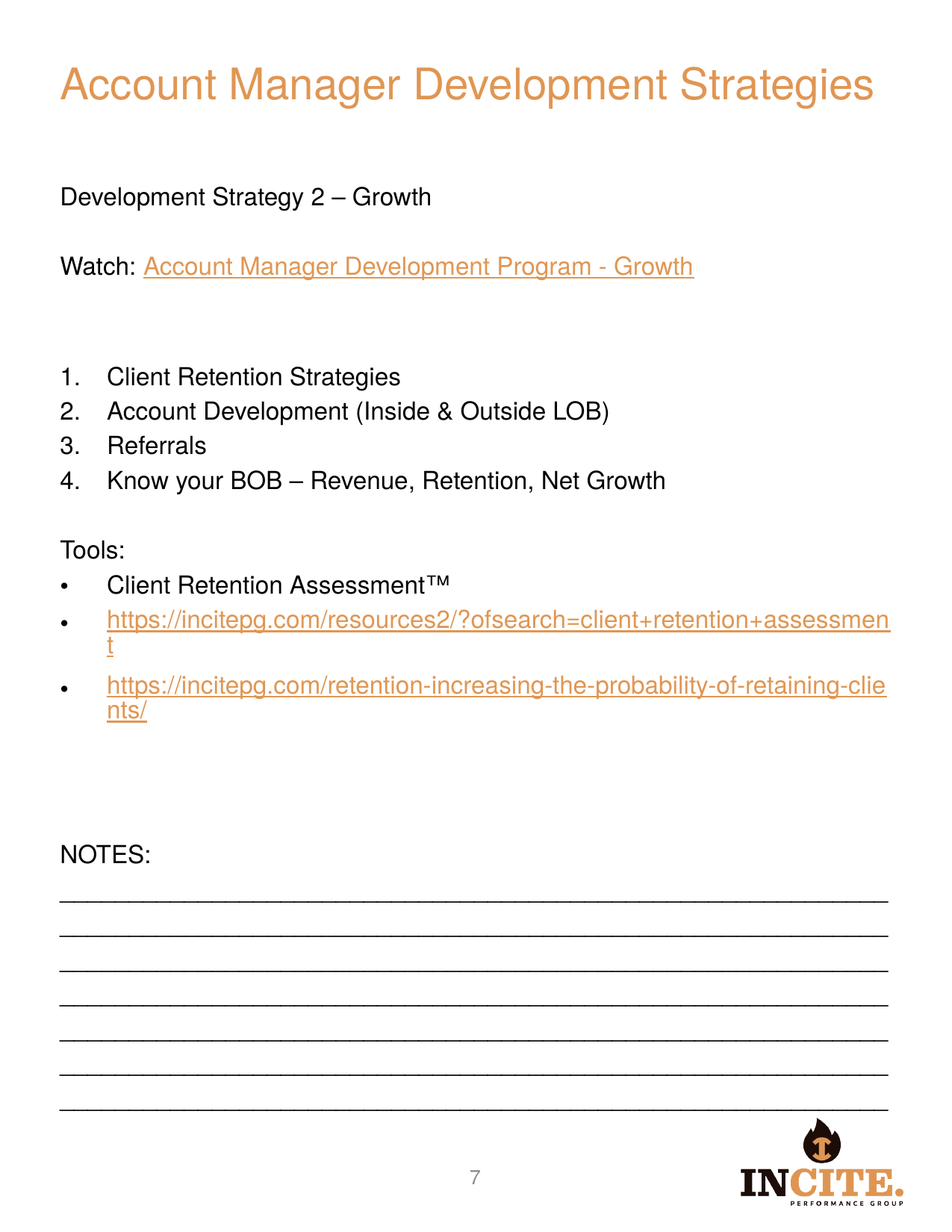

Account Manager Development Strategies
Development Strategy 2 – Growth

Watch: Account Manager Development Program - Growth

Client Retention Strategies
Account Development (Inside & Outside LOB)
Referrals
Know your BOB – Revenue, Retention, Net Growth

Tools:
Client Retention Assessment™
https://incitepg.com/resources2/?ofsearch=client+retention+assessment
https://incitepg.com/retention-increasing-the-probability-of-retaining-clients/

NOTES:
____________________________________________________________
____________________________________________________________
____________________________________________________________
____________________________________________________________
____________________________________________________________
____________________________________________________________
____________________________________________________________

7